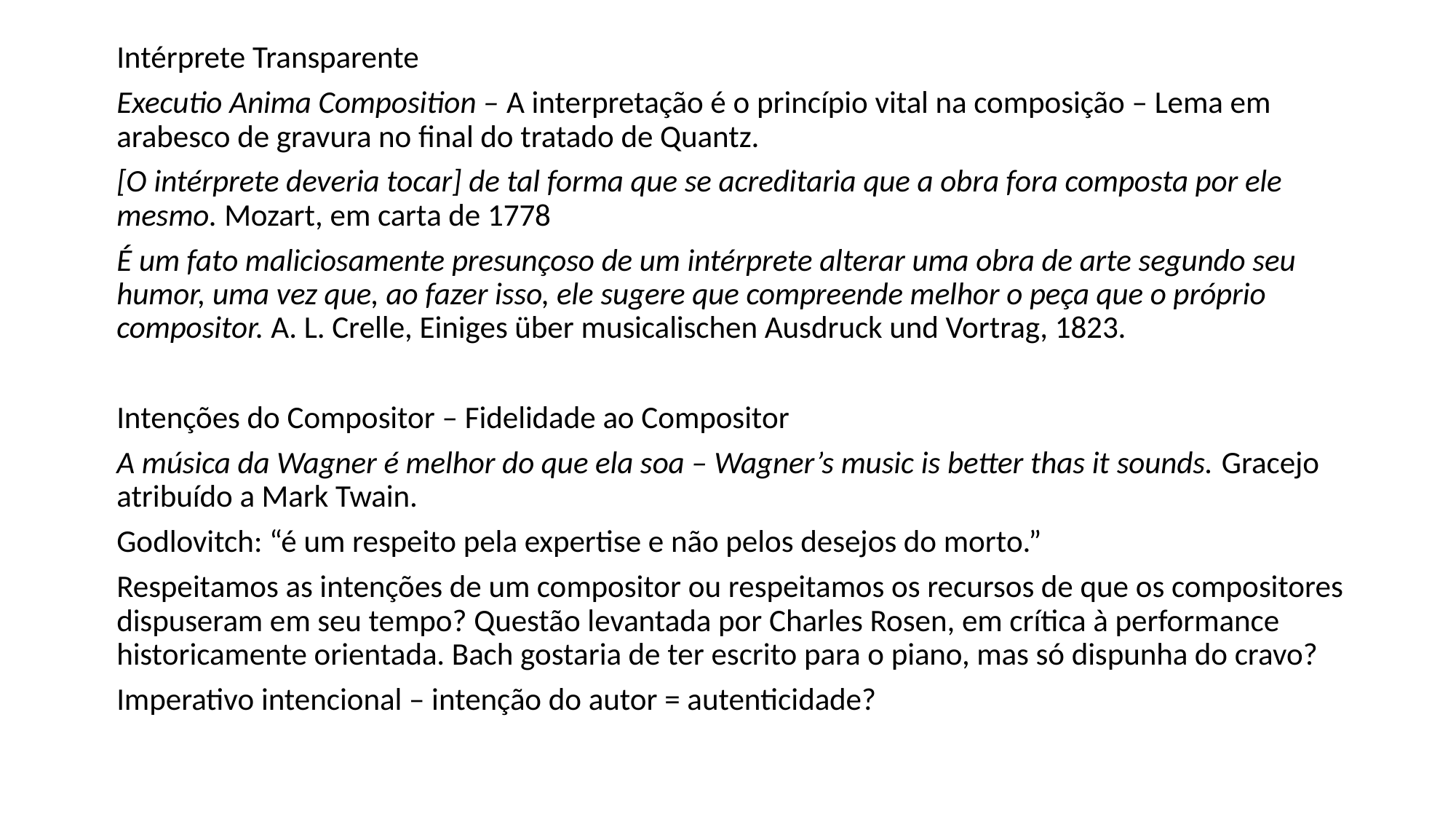

Intérprete Transparente
Executio Anima Composition – A interpretação é o princípio vital na composição – Lema em arabesco de gravura no final do tratado de Quantz.
[O intérprete deveria tocar] de tal forma que se acreditaria que a obra fora composta por ele mesmo. Mozart, em carta de 1778
É um fato maliciosamente presunçoso de um intérprete alterar uma obra de arte segundo seu humor, uma vez que, ao fazer isso, ele sugere que compreende melhor o peça que o próprio compositor. A. L. Crelle, Einiges über musicalischen Ausdruck und Vortrag, 1823.

Intenções do Compositor – Fidelidade ao Compositor
A música da Wagner é melhor do que ela soa – Wagner’s music is better thas it sounds. Gracejo atribuído a Mark Twain.
Godlovitch: “é um respeito pela expertise e não pelos desejos do morto.”
Respeitamos as intenções de um compositor ou respeitamos os recursos de que os compositores dispuseram em seu tempo? Questão levantada por Charles Rosen, em crítica à performance historicamente orientada. Bach gostaria de ter escrito para o piano, mas só dispunha do cravo?
Imperativo intencional – intenção do autor = autenticidade?